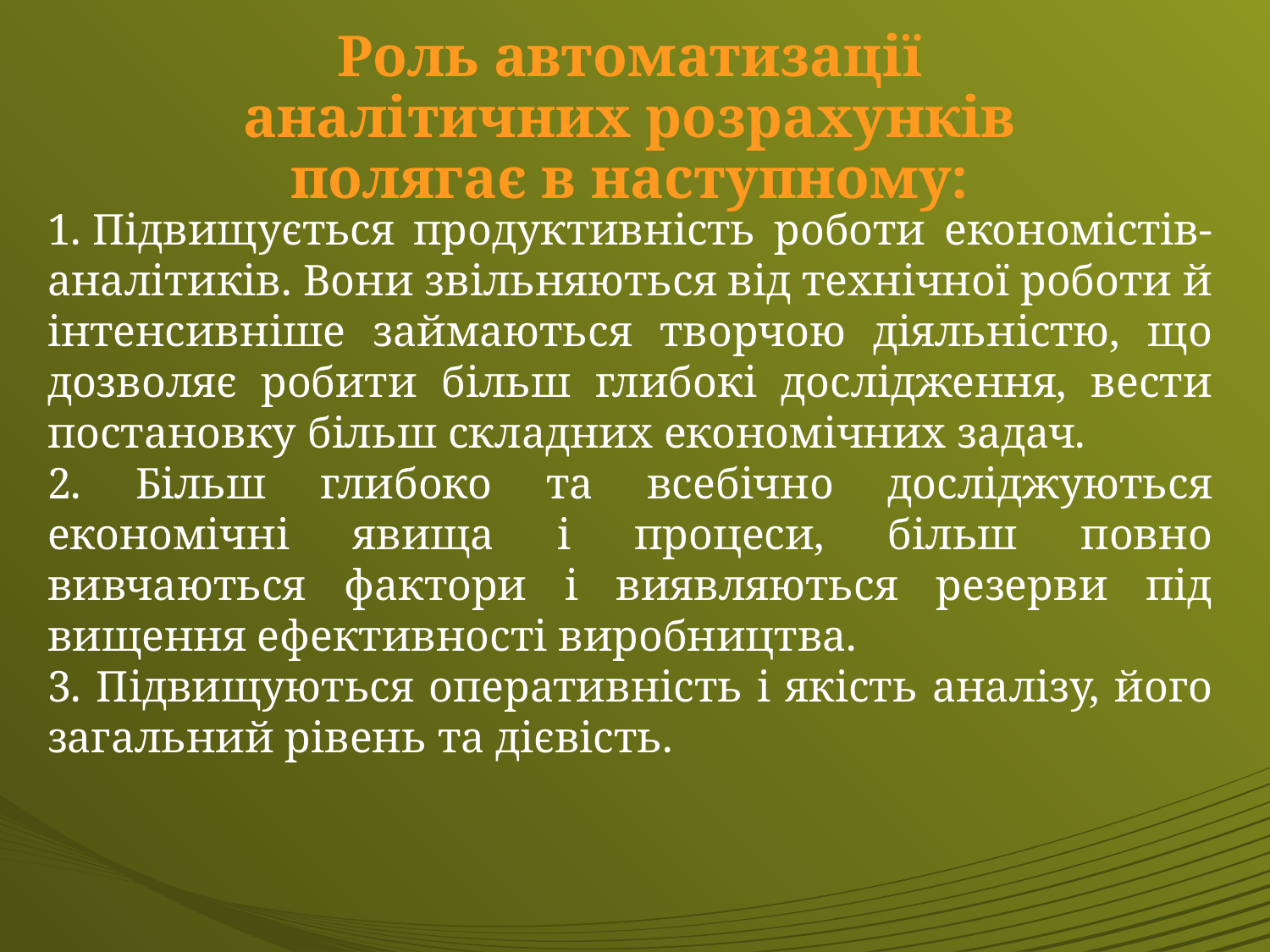

# Роль автоматизації аналітичних розрахунків полягає в наступному:
1. Підвищується продуктивність роботи економістів-аналітиків. Вони звільняються від технічної роботи й інтенсивніше займаються творчою діяльністю, що дозволяє робити більш глибокі дослідження, вести постановку більш складних економічних задач.
2. Більш глибоко та всебічно досліджуються економічні явища і процеси, більш повно вивчаються фактори і виявляються резерви під­вищення ефективності виробництва.
3. Підвищуються оперативність і якість аналізу, його загальний рівень та дієвість.